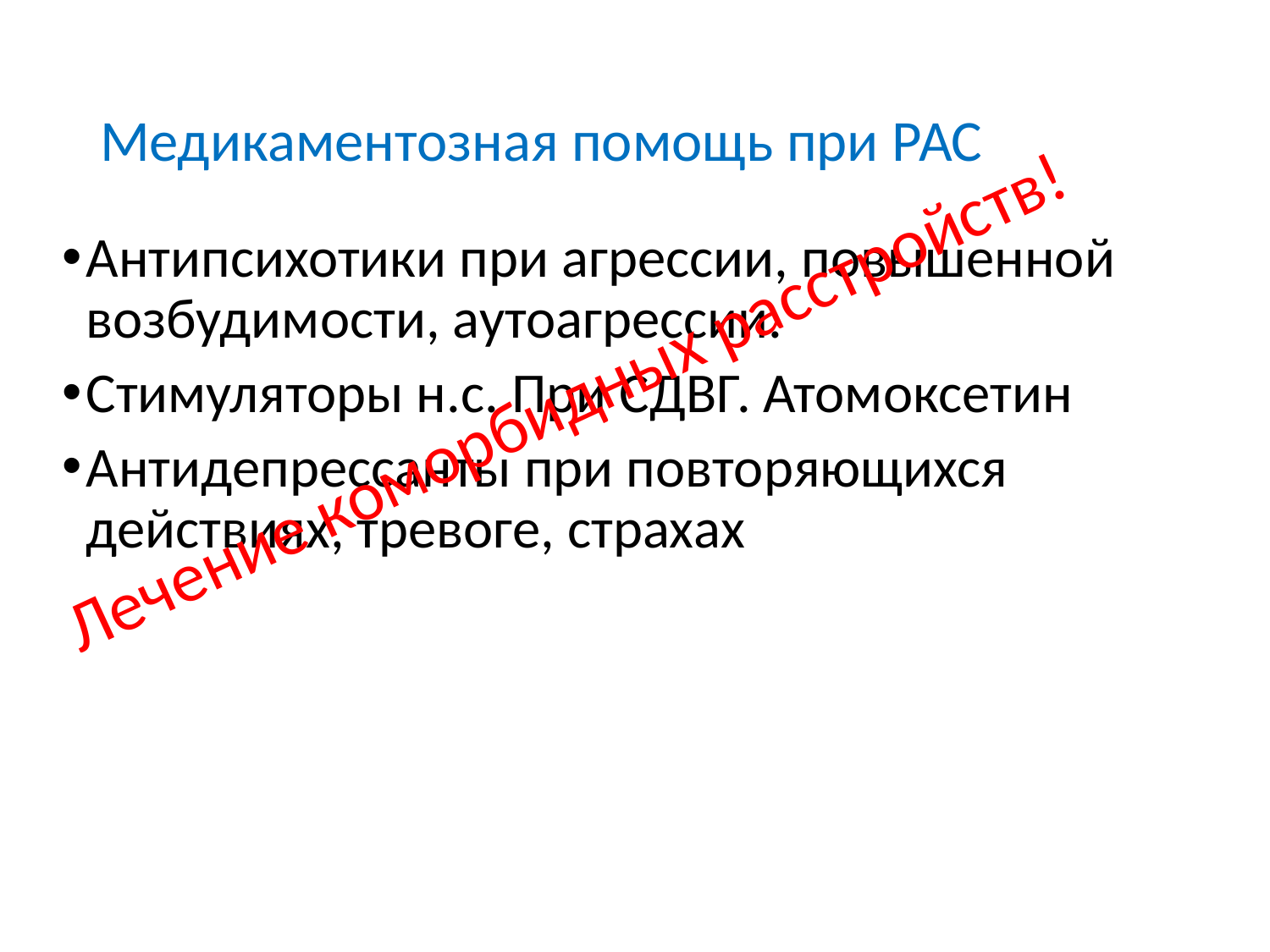

# Медикаментозная помощь при РАС
Антипсихотики при агрессии, повышенной возбудимости, аутоагрессии.
Стимуляторы н.с. При СДВГ. Атомоксетин
Антидепрессанты при повторяющихся действиях, тревоге, страхах
Лечение коморбидных расстройств!